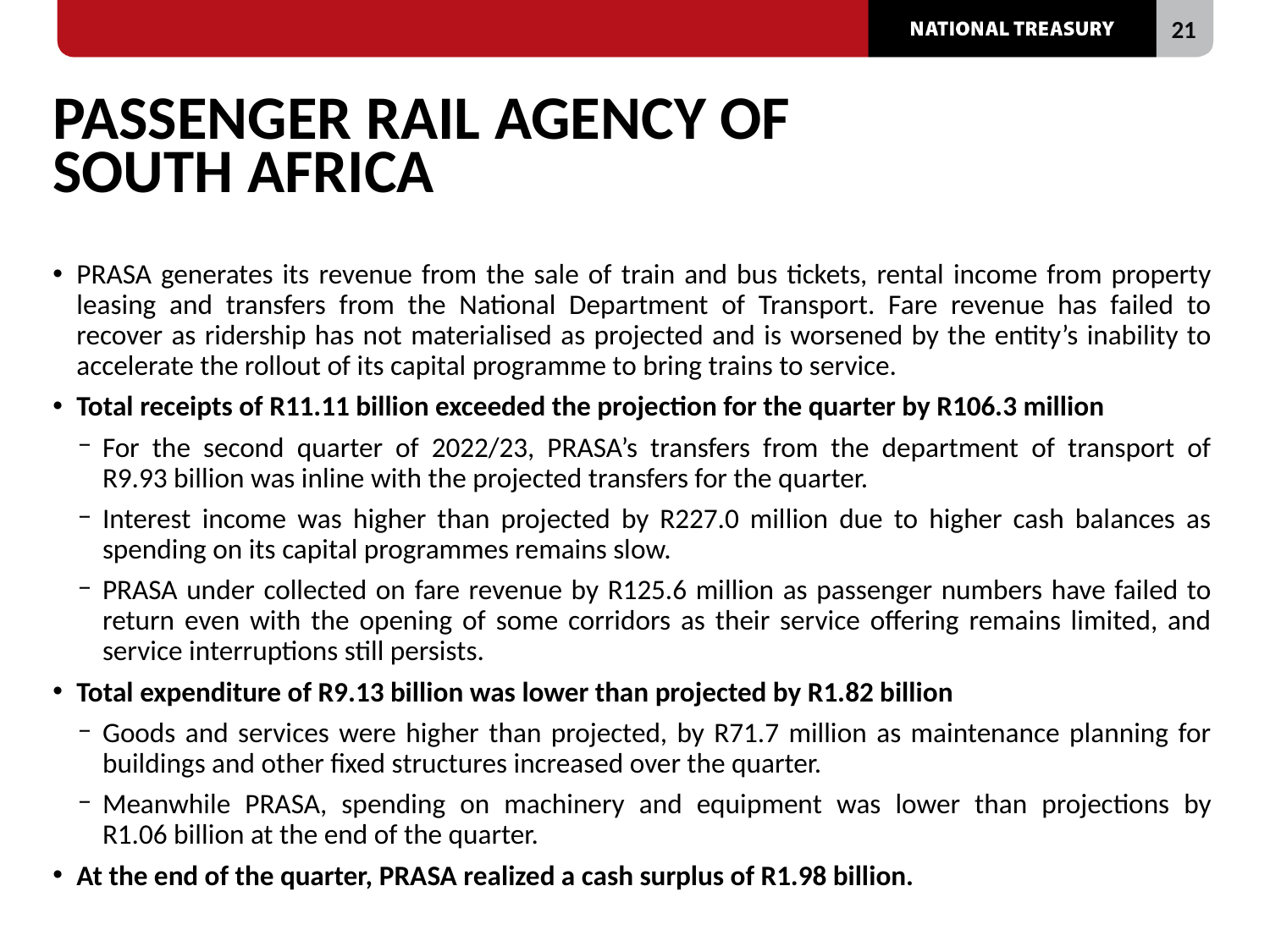

# PASSENGER RAIL AGENCY OF SOUTH AFRICA
PRASA generates its revenue from the sale of train and bus tickets, rental income from property leasing and transfers from the National Department of Transport. Fare revenue has failed to recover as ridership has not materialised as projected and is worsened by the entity’s inability to accelerate the rollout of its capital programme to bring trains to service.
Total receipts of R11.11 billion exceeded the projection for the quarter by R106.3 million
For the second quarter of 2022/23, PRASA’s transfers from the department of transport of R9.93 billion was inline with the projected transfers for the quarter.
Interest income was higher than projected by R227.0 million due to higher cash balances as spending on its capital programmes remains slow.
PRASA under collected on fare revenue by R125.6 million as passenger numbers have failed to return even with the opening of some corridors as their service offering remains limited, and service interruptions still persists.
Total expenditure of R9.13 billion was lower than projected by R1.82 billion
Goods and services were higher than projected, by R71.7 million as maintenance planning for buildings and other fixed structures increased over the quarter.
Meanwhile PRASA, spending on machinery and equipment was lower than projections by R1.06 billion at the end of the quarter.
At the end of the quarter, PRASA realized a cash surplus of R1.98 billion.